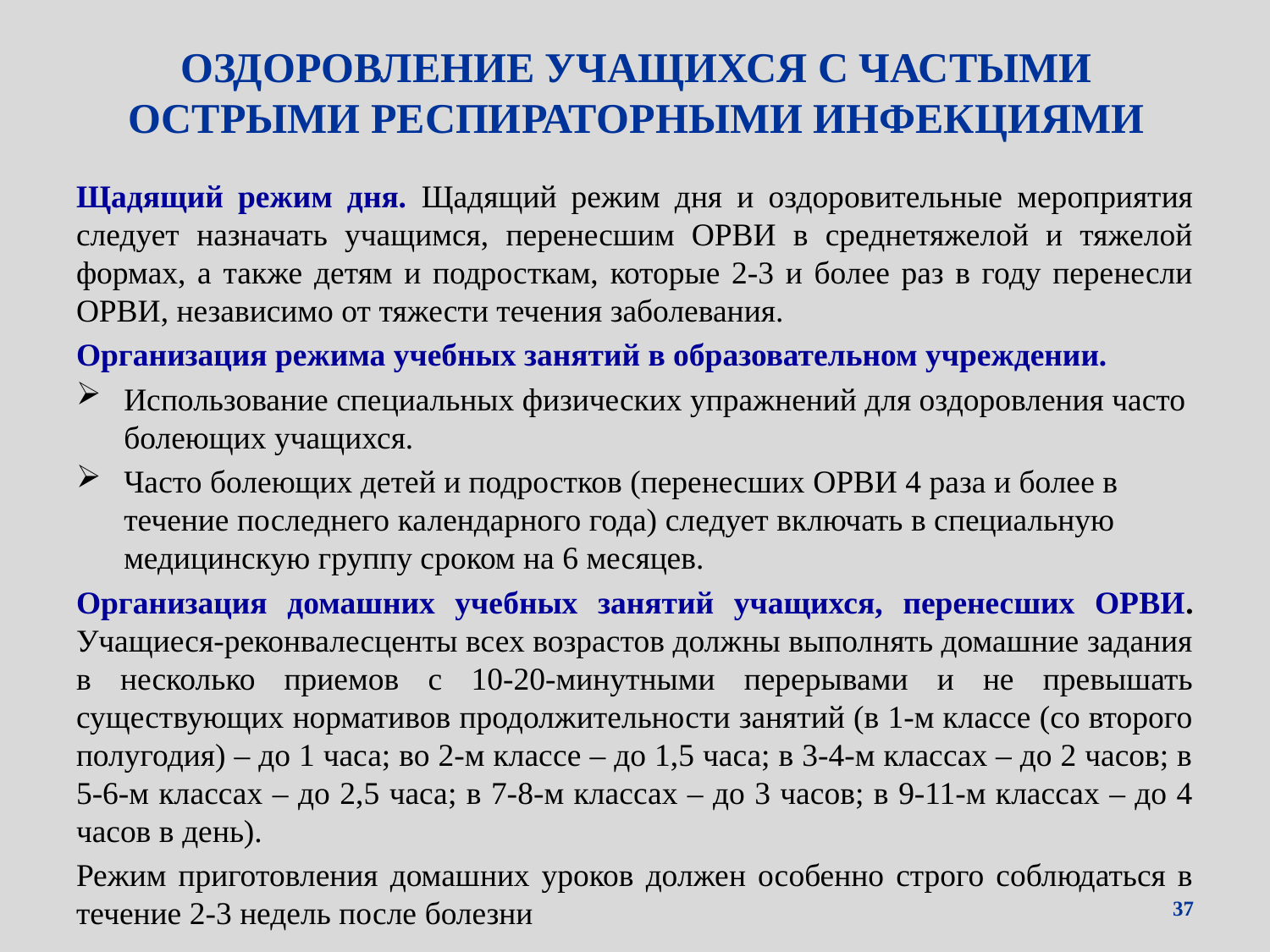

# ОЗДОРОВЛЕНИЕ УЧАЩИХСЯ С ЧАСТЫМИ ОСТРЫМИ РЕСПИРАТОРНЫМИ ИНФЕКЦИЯМИ
Щадящий режим дня. Щадящий режим дня и оздоровительные мероприятия следует назначать учащимся, перенесшим ОРВИ в среднетяжелой и тяжелой формах, а также детям и подросткам, которые 2-3 и более раз в году перенесли ОРВИ, независимо от тяжести течения заболевания.
Организация режима учебных занятий в образовательном учреждении.
Использование специальных физических упражнений для оздоровления часто болеющих учащихся.
Часто болеющих детей и подростков (перенесших ОРВИ 4 раза и более в течение последнего календарного года) следует включать в специальную медицинскую группу сроком на 6 месяцев.
Организация домашних учебных занятий учащихся, перенесших ОРВИ. Учащиеся-реконвалесценты всех возрастов должны выполнять домашние задания в несколько приемов с 10-20-минутными перерывами и не превышать существующих нормативов продолжительности занятий (в 1-м классе (со второго полугодия) – до 1 часа; во 2-м классе – до 1,5 часа; в 3-4-м классах – до 2 часов; в 5-6-м классах – до 2,5 часа; в 7-8-м классах – до 3 часов; в 9-11-м классах – до 4 часов в день).
Режим приготовления домашних уроков должен особенно строго соблюдаться в течение 2-3 недель после болезни
37